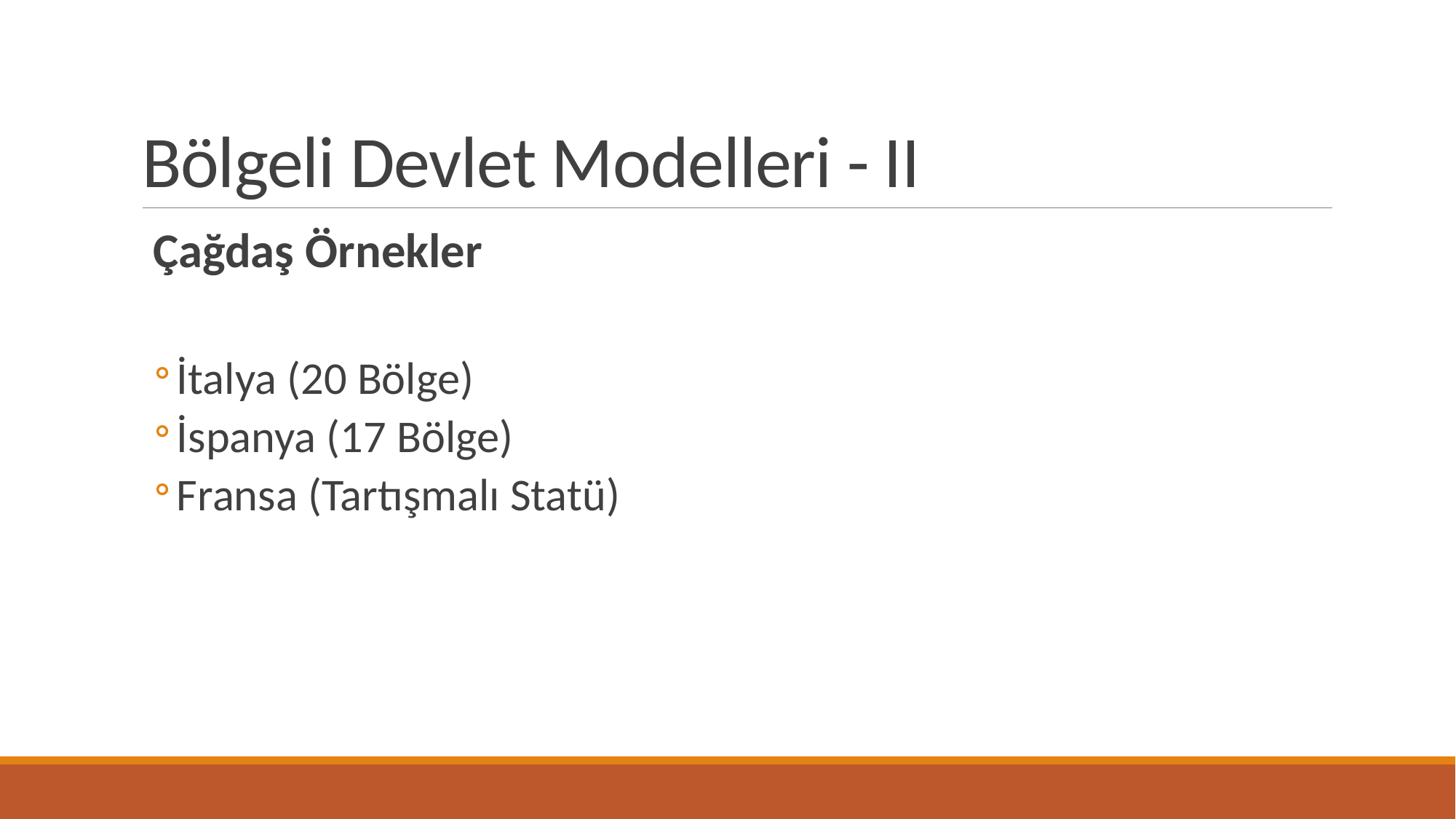

# Bölgeli Devlet Modelleri - II
 Çağdaş Örnekler

İtalya (20 Bölge)
İspanya (17 Bölge)
Fransa (Tartışmalı Statü)